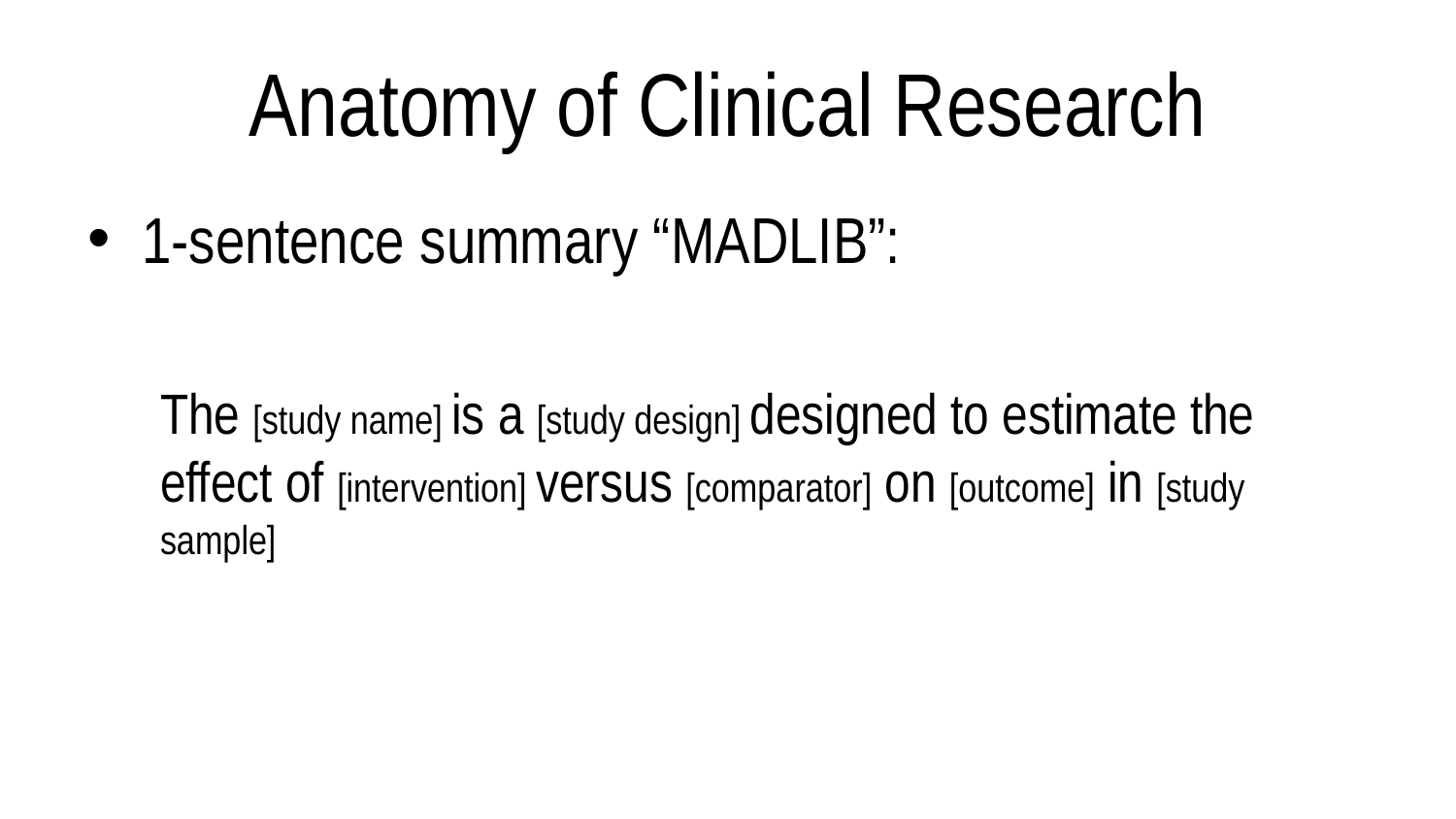

# Anatomy of Clinical Research
1-sentence summary “MADLIB”:

The [study name] is a [study design] designed to estimate the effect of [intervention] versus [comparator] on [outcome] in [study sample]